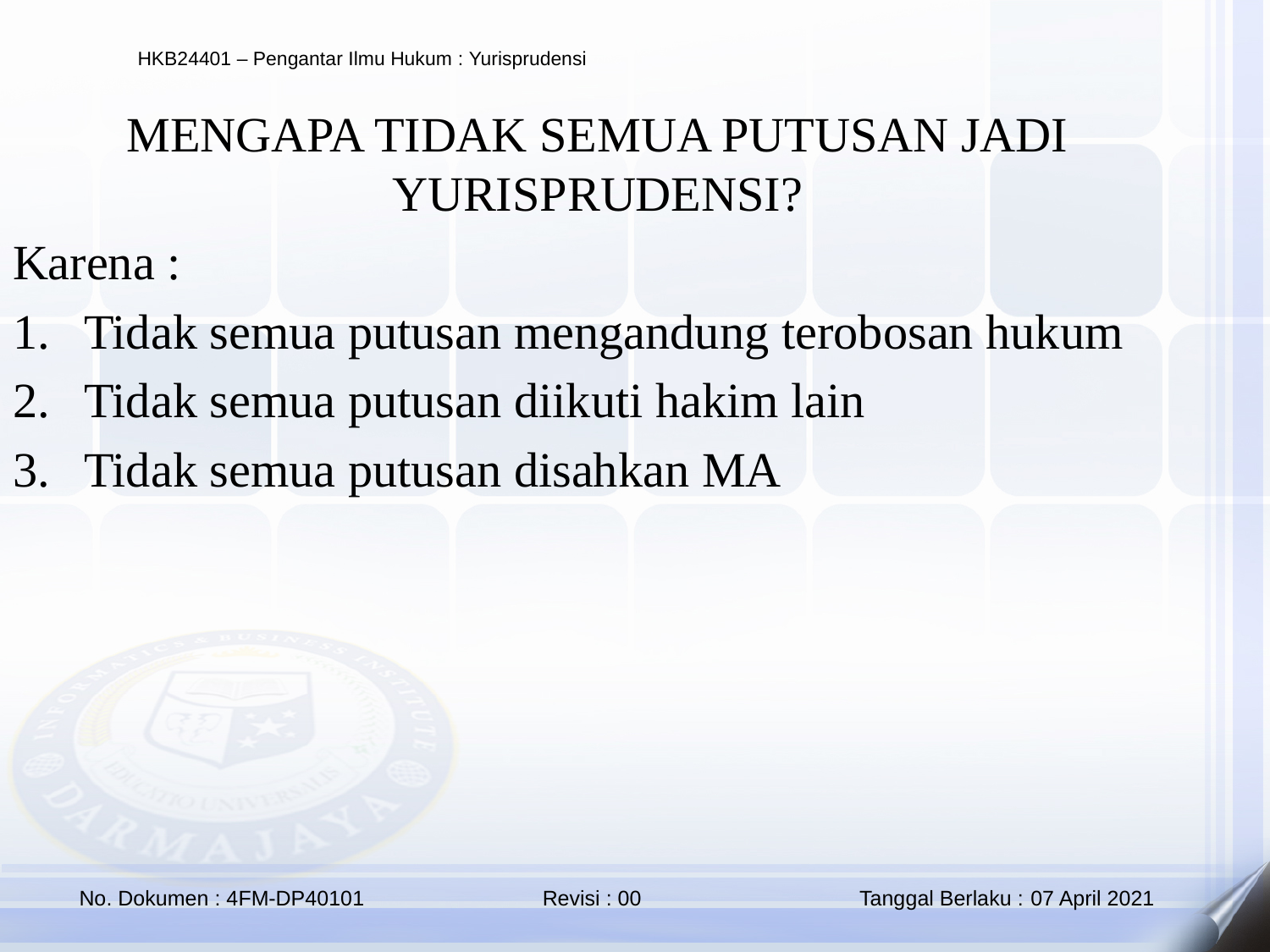

MENGAPA TIDAK SEMUA PUTUSAN JADI YURISPRUDENSI?
Karena :
Tidak semua putusan mengandung terobosan hukum
Tidak semua putusan diikuti hakim lain
Tidak semua putusan disahkan MA